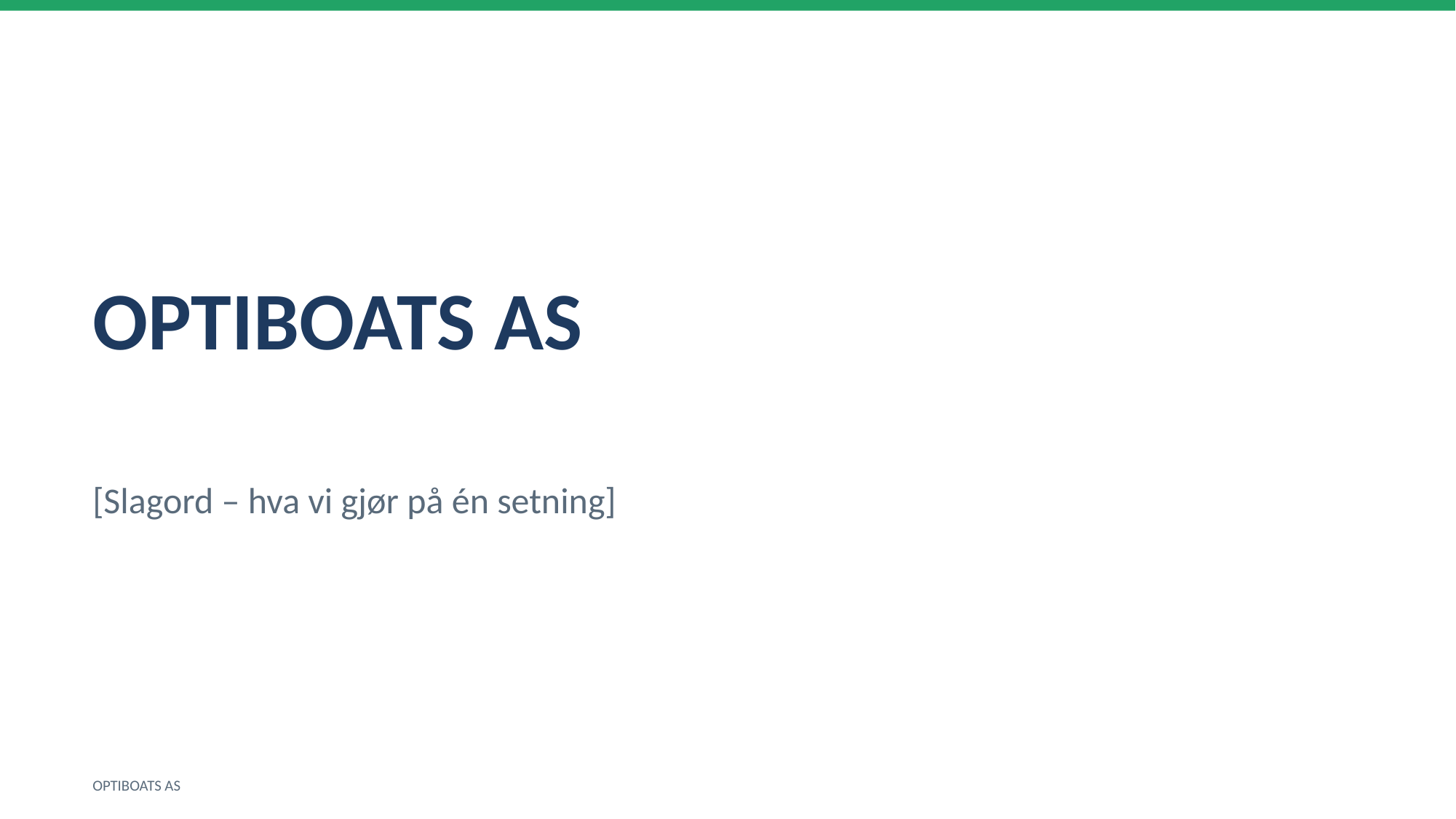

OPTIBOATS AS
[Slagord – hva vi gjør på én setning]
OPTIBOATS AS